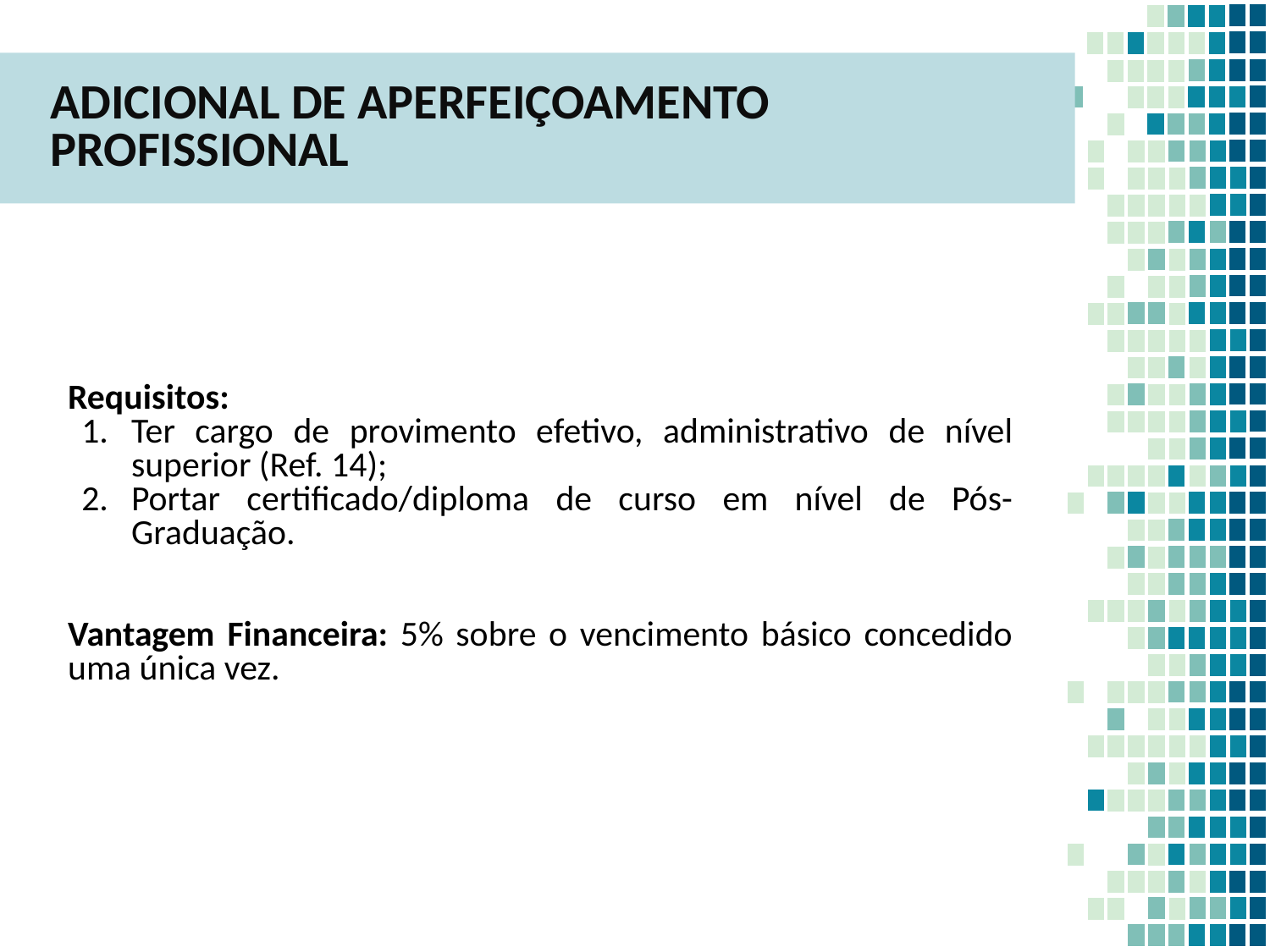

ADICIONAL DE APERFEIÇOAMENTO PROFISSIONAL
Requisitos:
Ter cargo de provimento efetivo, administrativo de nível superior (Ref. 14);
Portar certificado/diploma de curso em nível de Pós-Graduação.

Vantagem Financeira: 5% sobre o vencimento básico concedido uma única vez.